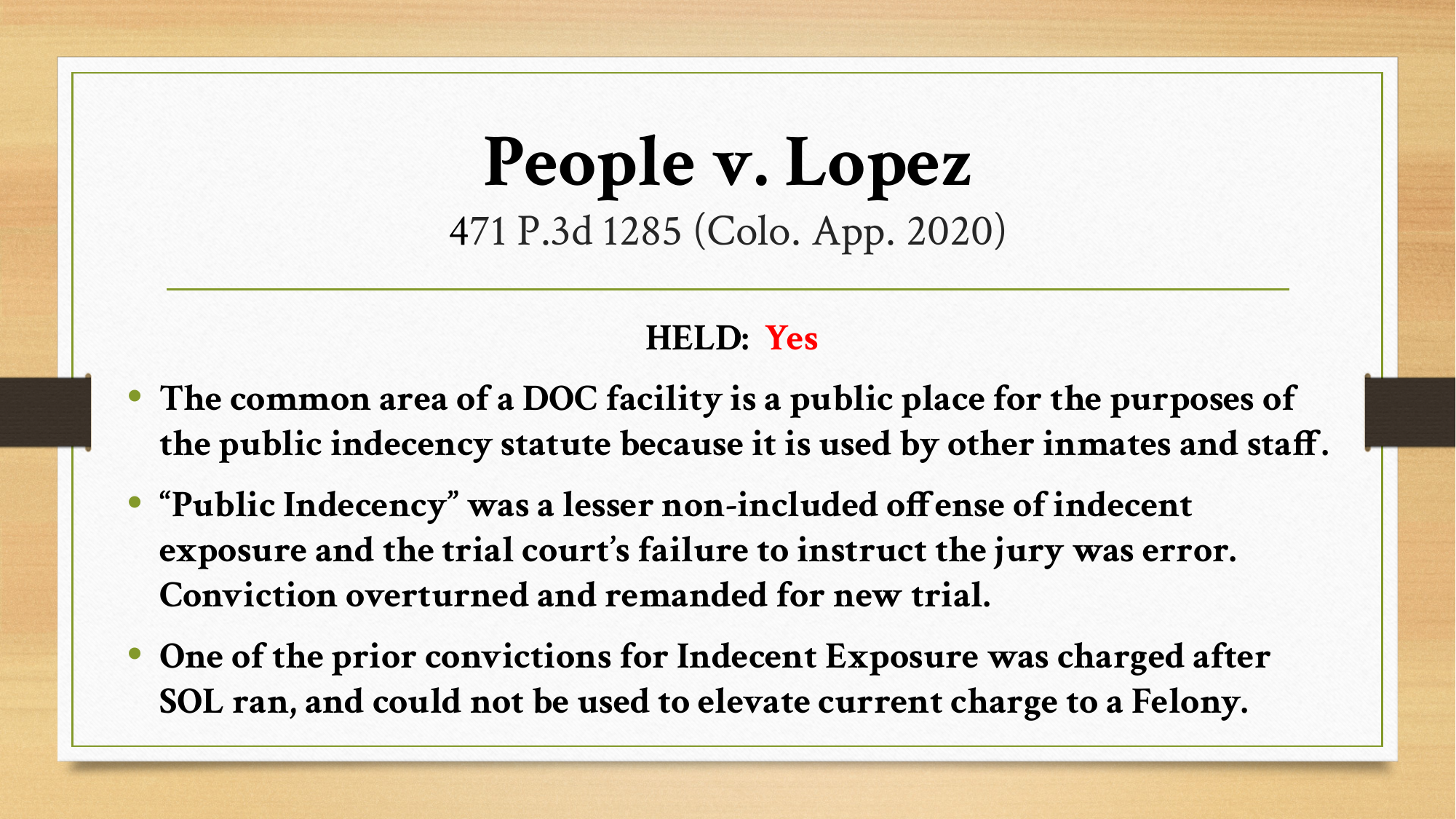

# People v. Lopez 471 P.3d 1285 (Colo. App. 2020)
HELD:  Yes
The common area of a DOC facility is a public place for the purposes of the public indecency statute because it is used by other inmates and staff.
“Public Indecency” was a lesser non-included offense of indecent exposure and the trial court’s failure to instruct the jury was error.  Conviction overturned and remanded for new trial.
One of the prior convictions for Indecent Exposure was charged after SOL ran, and could not be used to elevate current charge to a Felony.